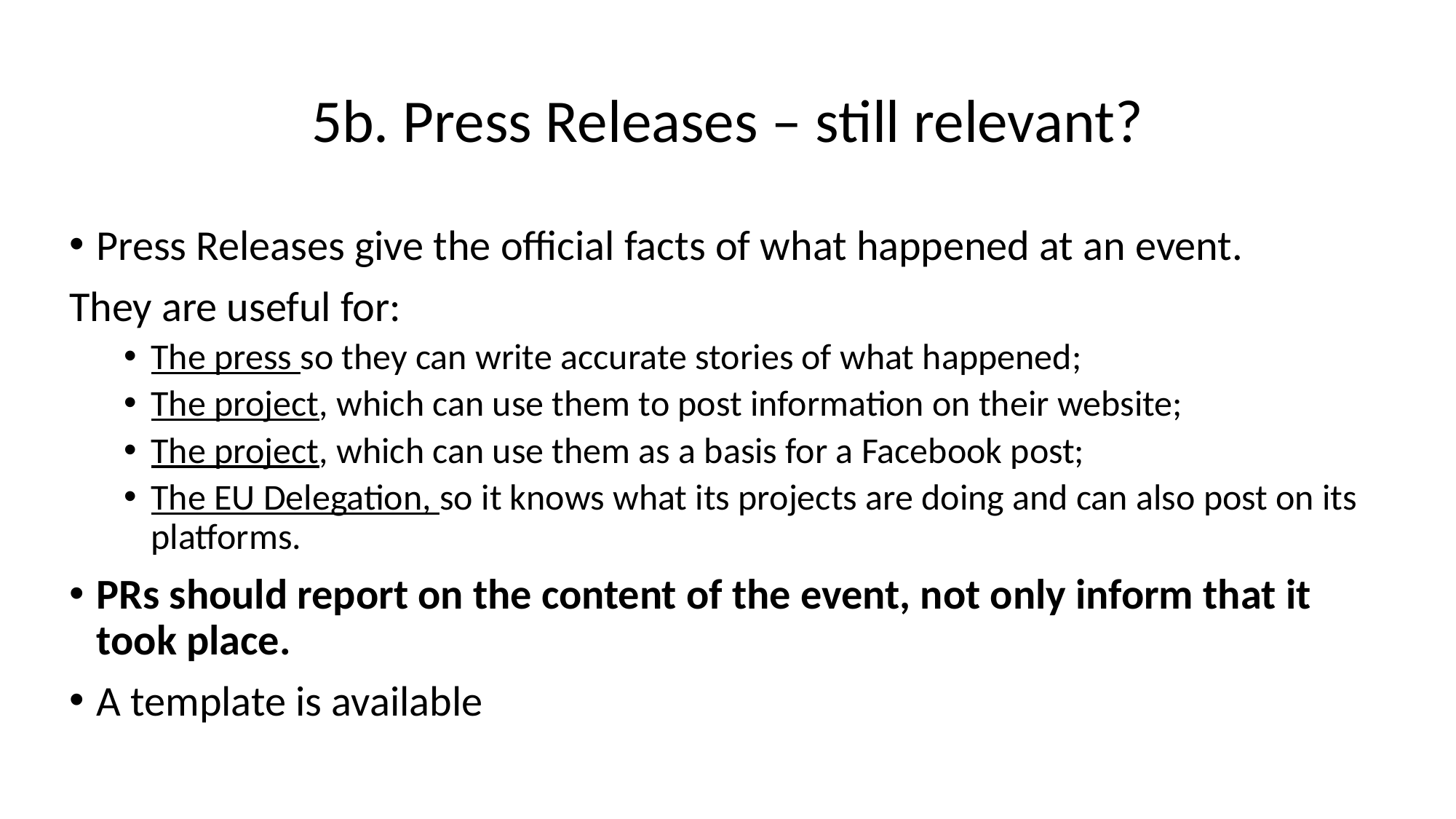

# 5b. Press Releases – still relevant?
Press Releases give the official facts of what happened at an event.
They are useful for:
The press so they can write accurate stories of what happened;
The project, which can use them to post information on their website;
The project, which can use them as a basis for a Facebook post;
The EU Delegation, so it knows what its projects are doing and can also post on its platforms.
PRs should report on the content of the event, not only inform that it took place.
A template is available